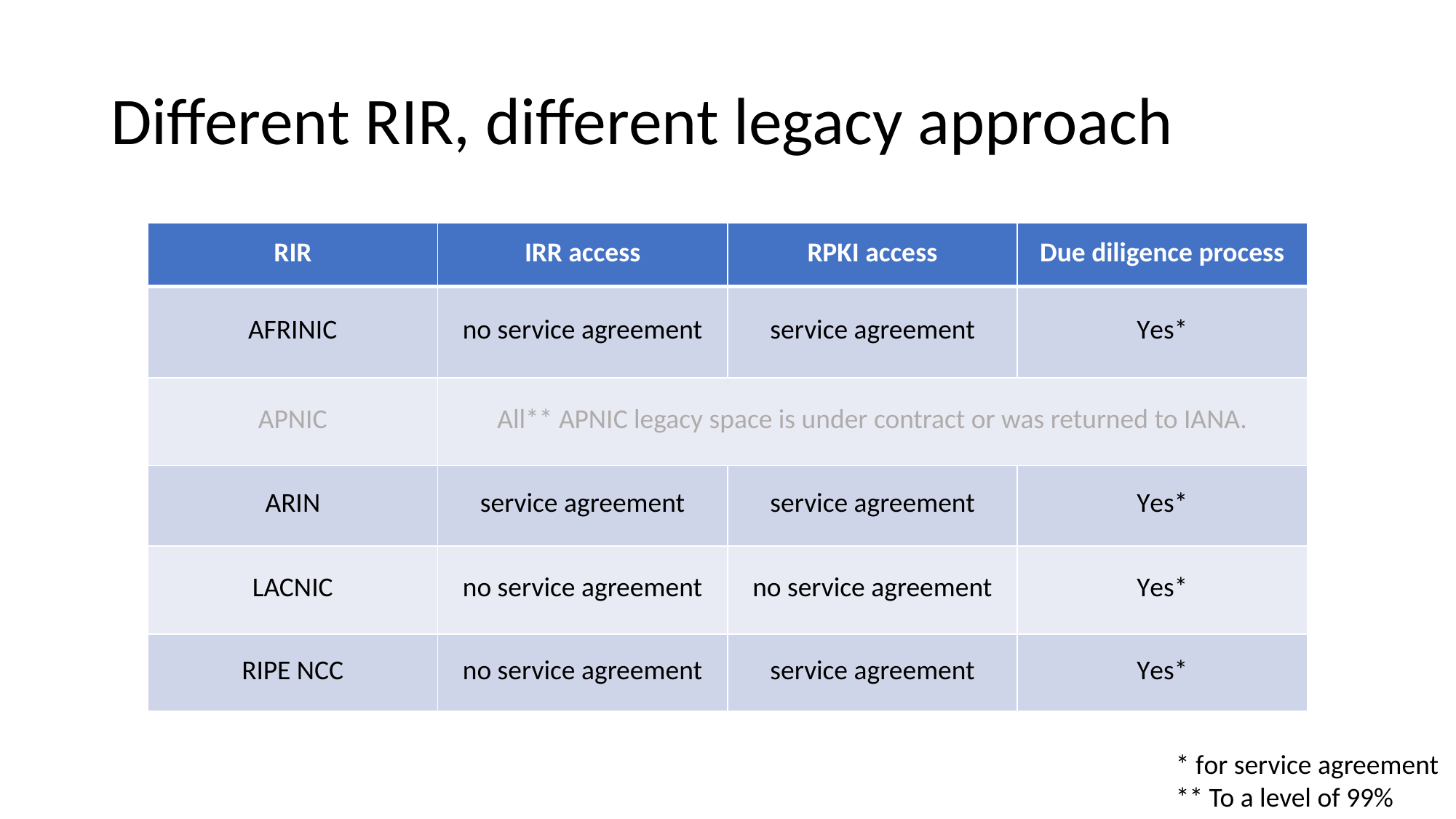

# Different RIR, different legacy approach
| RIR | IRR access | RPKI access | Due diligence process |
| --- | --- | --- | --- |
| AFRINIC | no service agreement | service agreement | Yes\* |
| APNIC | All\*\* APNIC legacy space is under contract or was returned to IANA. |  |  |
| ARIN | service agreement | service agreement | Yes\* |
| LACNIC | no service agreement | no service agreement | Yes\* |
| RIPE NCC | no service agreement | service agreement | Yes\* |
* for service agreement
** To a level of 99%